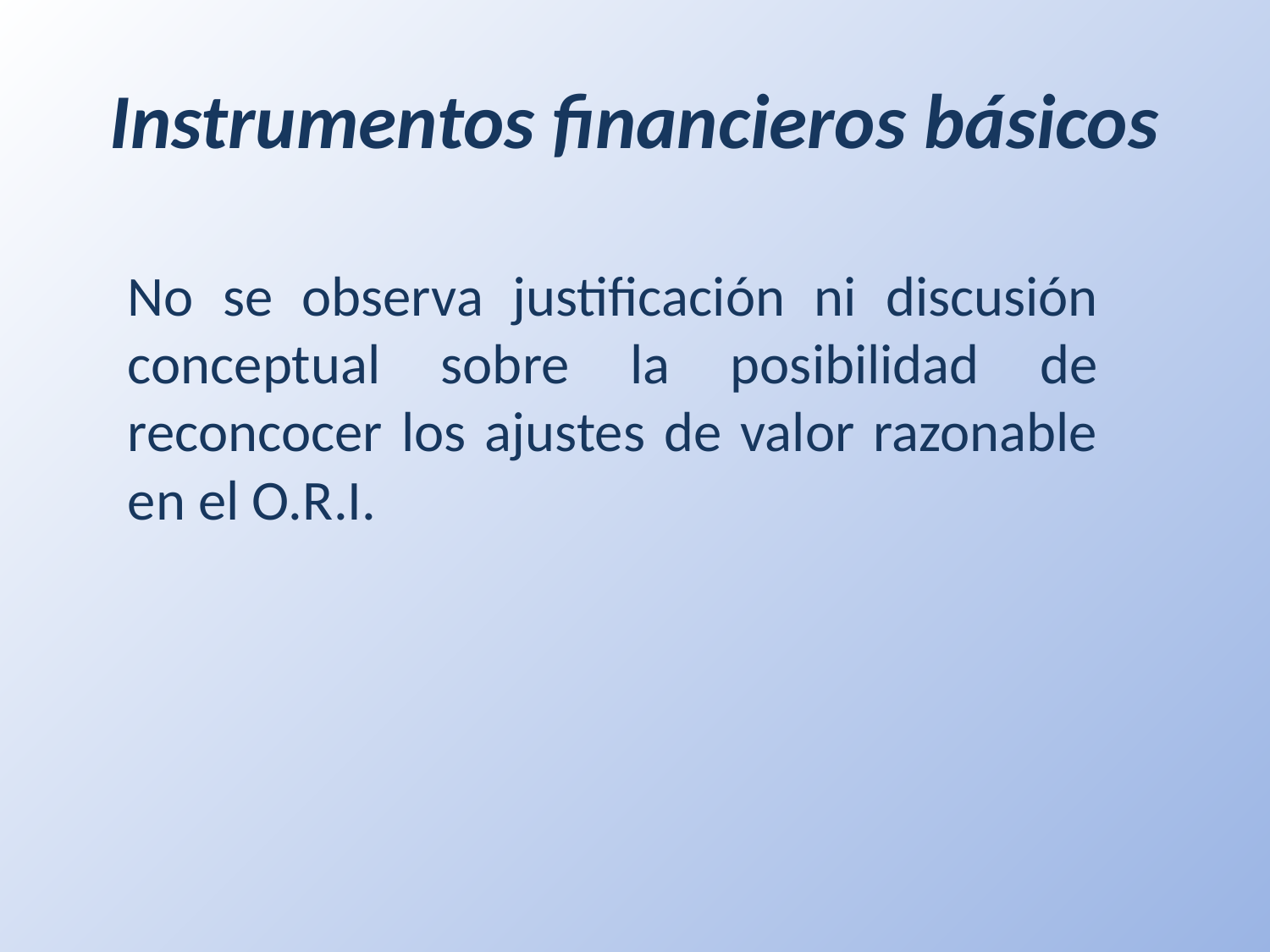

# Instrumentos financieros básicos
No se observa justificación ni discusión conceptual sobre la posibilidad de reconcocer los ajustes de valor razonable en el O.R.I.